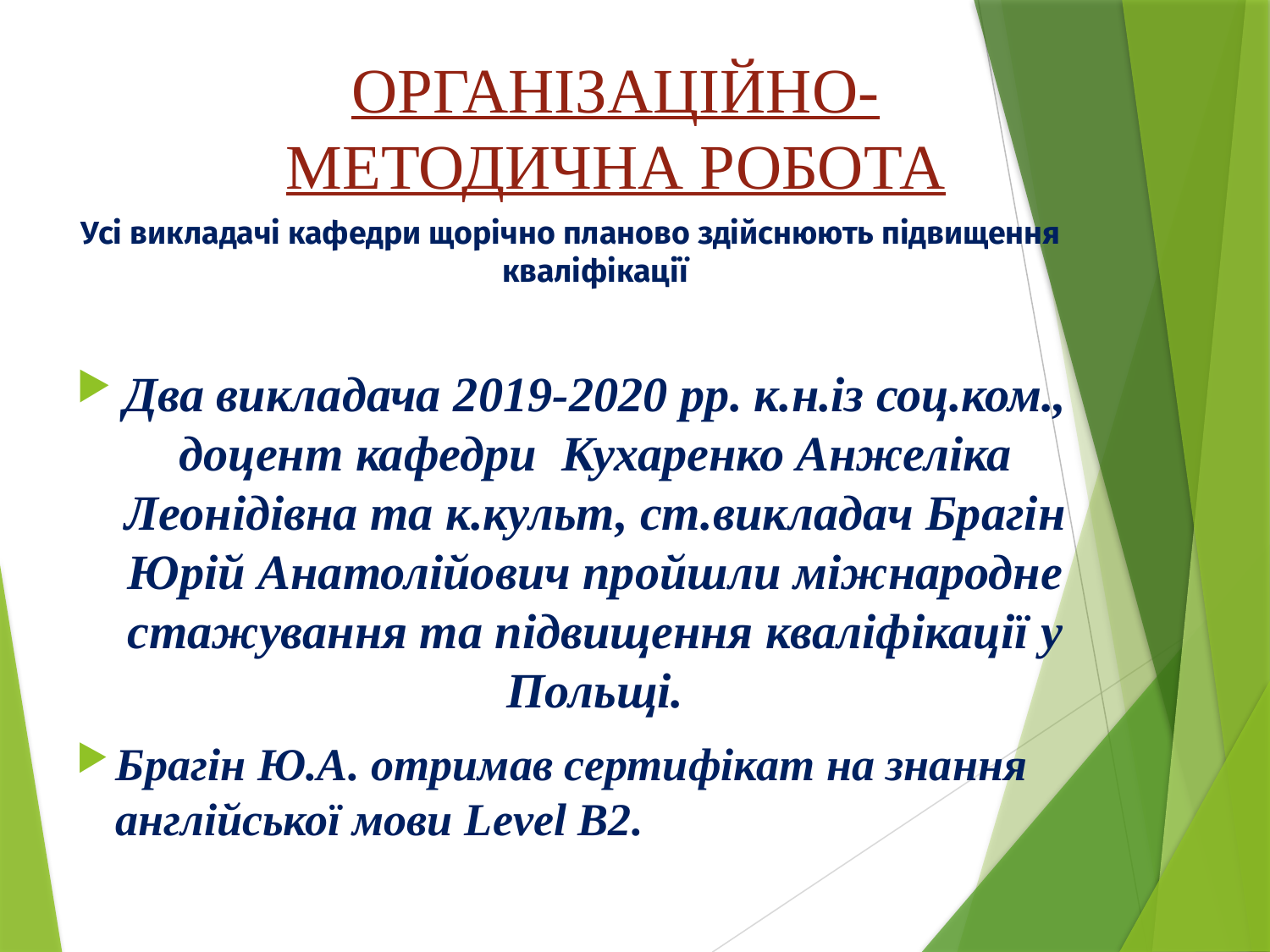

# ОРГАНІЗАЦІЙНО-МЕТОДИЧНА РОБОТА
Усі викладачі кафедри щорічно планово здійснюють підвищення кваліфікації

Два викладача 2019-2020 рр. к.н.із соц.ком., доцент кафедри  Кухаренко Анжеліка Леонідівна та к.культ, ст.викладач Брагін Юрій Анатолійович пройшли міжнародне стажування та підвищення кваліфікації у Польщі.
Брагін Ю.А. отримав сертифікат на знання англійської мови Level B2.